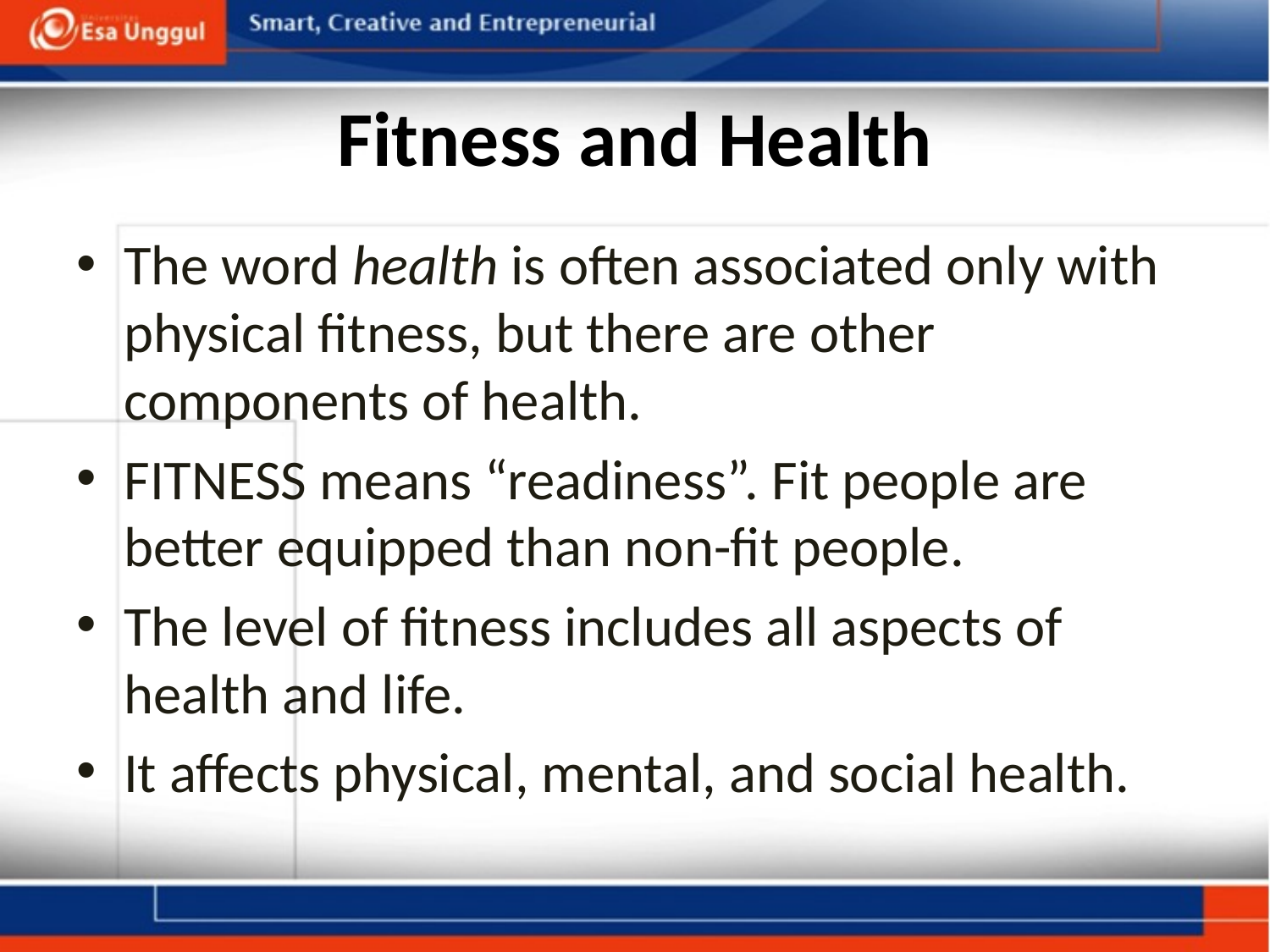

# Fitness and Health
The word health is often associated only with physical fitness, but there are other components of health.
FITNESS means “readiness”. Fit people are better equipped than non-fit people.
The level of fitness includes all aspects of health and life.
It affects physical, mental, and social health.